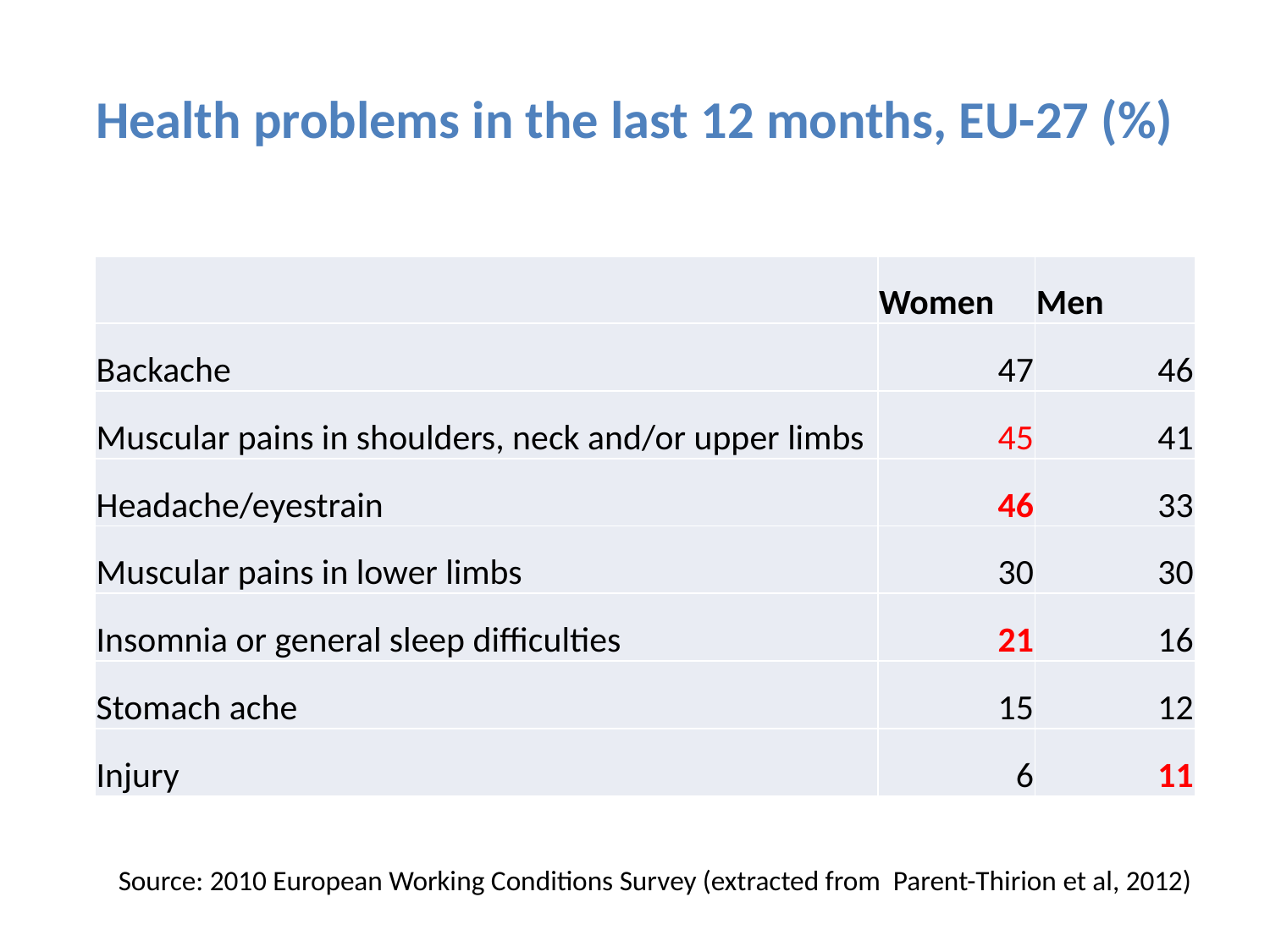

# Health problems in the last 12 months, EU-27 (%)
|  | Women | Men |
| --- | --- | --- |
| Backache | 47 | 46 |
| Muscular pains in shoulders, neck and/or upper limbs | 45 | 41 |
| Headache/eyestrain | 46 | 33 |
| Muscular pains in lower limbs | 30 | 30 |
| Insomnia or general sleep difficulties | 21 | 16 |
| Stomach ache | 15 | 12 |
| Injury | 6 | 11 |
Source: 2010 European Working Conditions Survey (extracted from  Parent-Thirion et al, 2012)